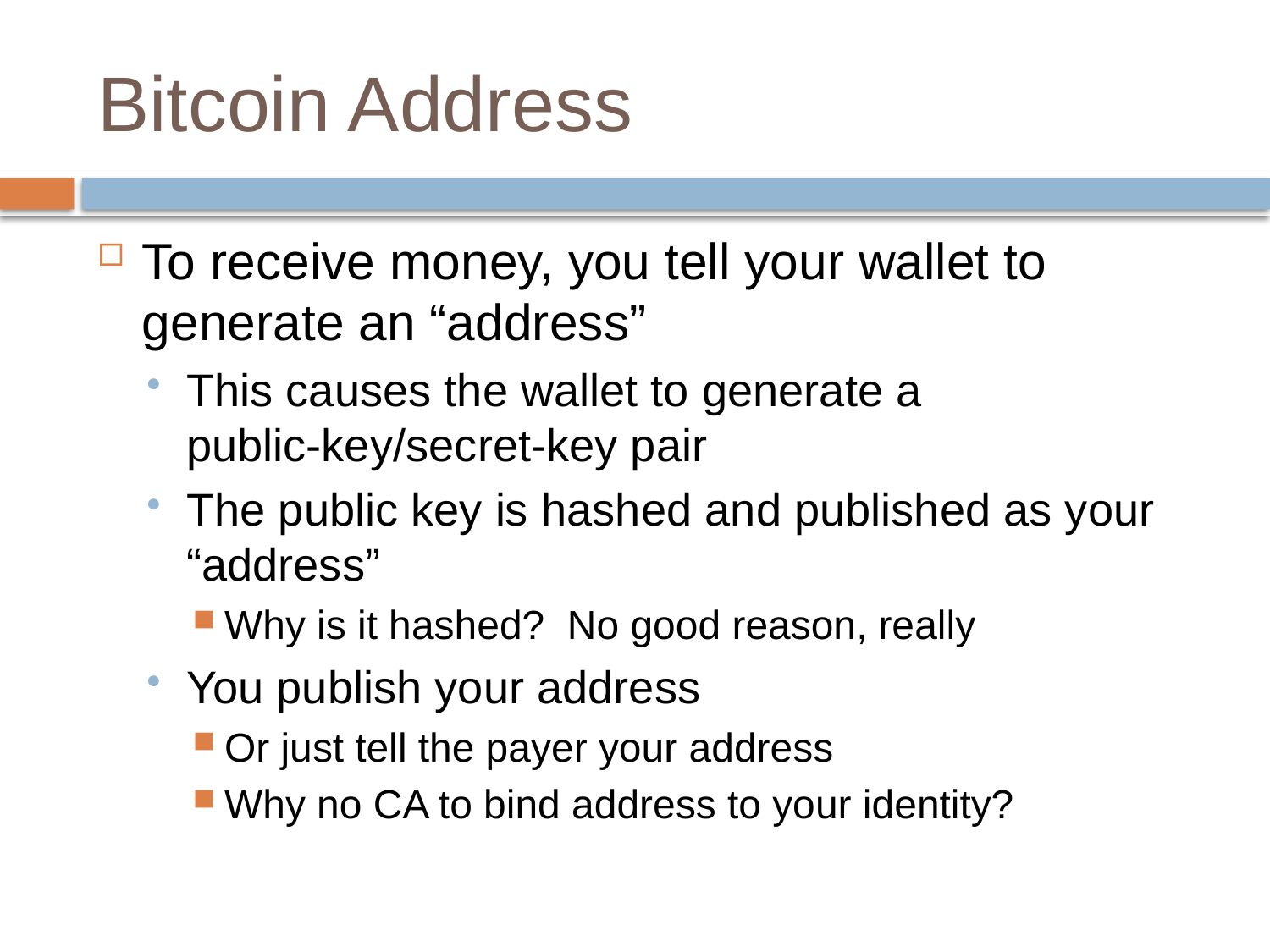

# Bitcoin Address
To receive money, you tell your wallet to generate an “address”
This causes the wallet to generate a public-key/secret-key pair
The public key is hashed and published as your “address”
Why is it hashed?  No good reason, really
You publish your address
Or just tell the payer your address
Why no CA to bind address to your identity?